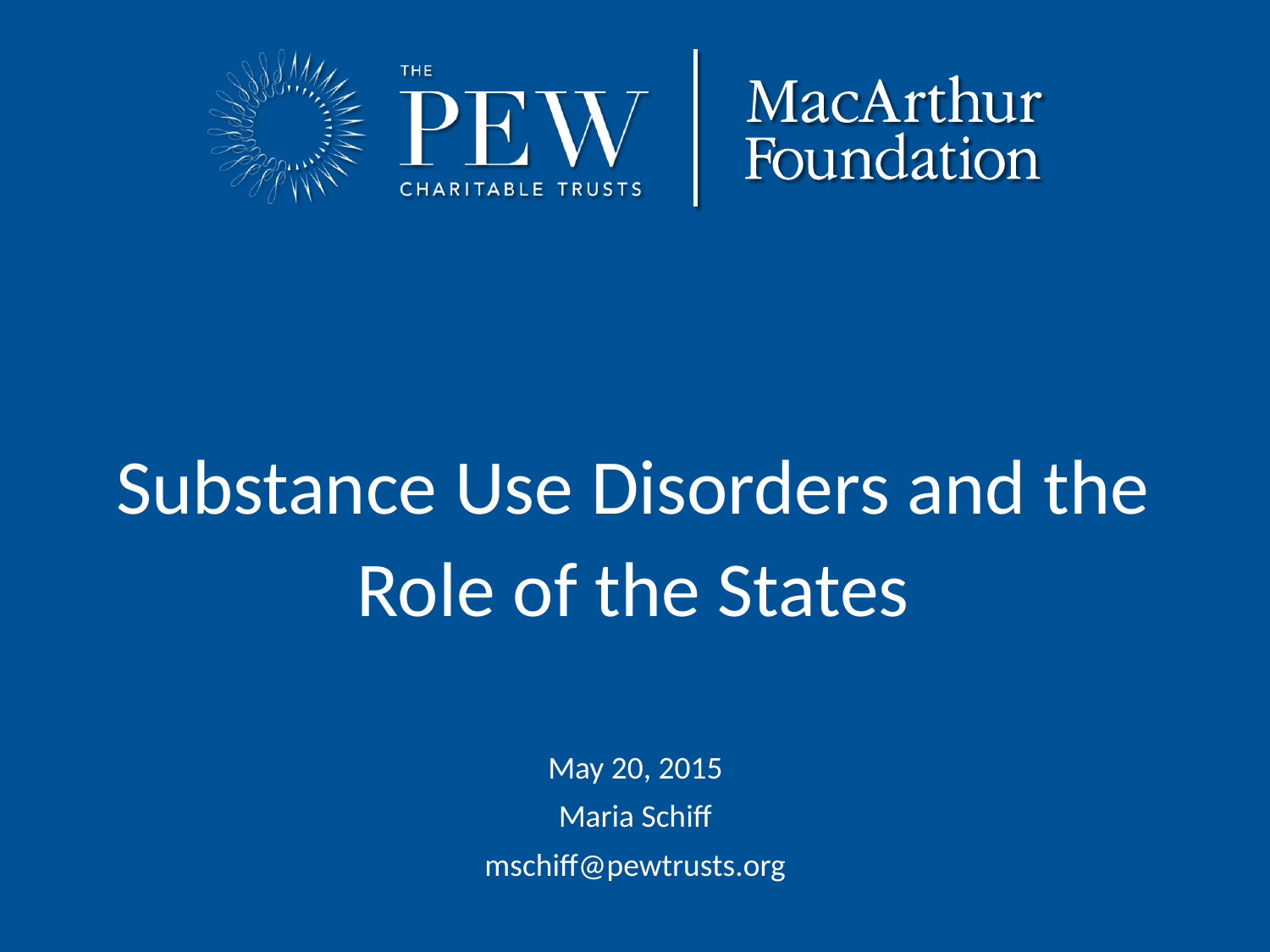

# Substance Use Disorders and the Role of the States
May 20, 2015
Maria Schiff
mschiff@pewtrusts.org